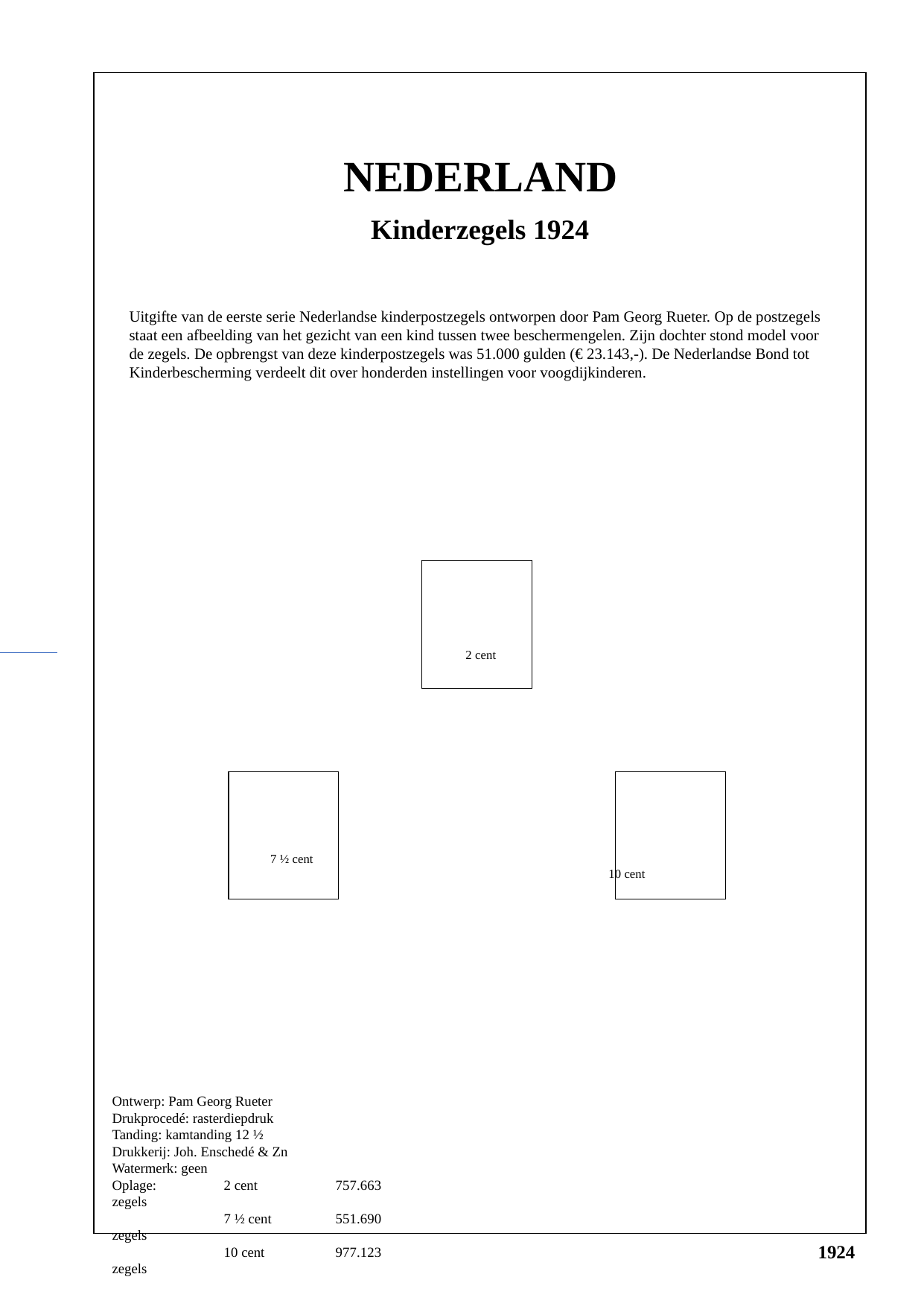

NEDERLAND
Kinderzegels 1924
Uitgifte van de eerste serie Nederlandse kinderpostzegels ontworpen door Pam Georg Rueter. Op de postzegels staat een afbeelding van het gezicht van een kind tussen twee beschermengelen. Zijn dochter stond model voor de zegels. De opbrengst van deze kinderpostzegels was 51.000 gulden (€ 23.143,-). De Nederlandse Bond tot Kinderbescherming verdeelt dit over honderden instellingen voor voogdijkinderen.
40
2 cent
40
40
7 ½ cent			             				 10 cent
Ontwerp: Pam Georg Rueter
Drukprocedé: rasterdiepdruk
Tanding: kamtanding 12 ½
Drukkerij: Joh. Enschedé & Zn
Watermerk: geen
Oplage:	2 cent	757.663 zegels
	7 ½ cent	551.690 zegels
	10 cent	977.123 zegels
1924